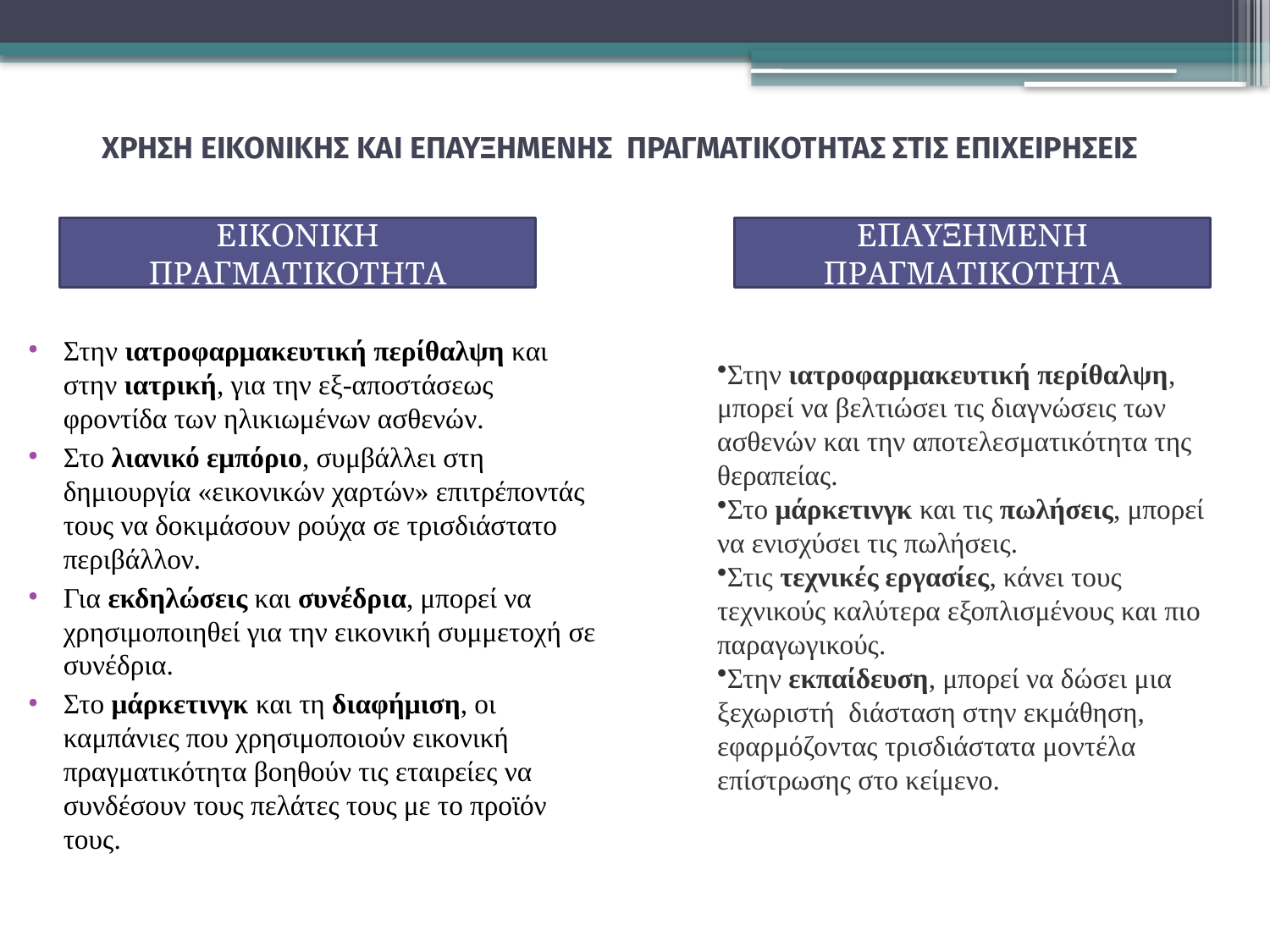

# ΧΡΗΣΗ ΕΙΚΟΝΙΚΗΣ ΚΑΙ ΕΠΑΥΞΗΜΕΝΗΣ  ΠΡΑΓΜΑΤΙΚΟΤΗΤΑΣ ΣΤΙΣ ΕΠΙΧΕΙΡΗΣΕΙΣ
ΕΙΚΟΝΙΚΗ ΠΡΑΓΜΑΤΙΚΟΤΗΤΑ
ΕΠΑΥΞΗΜΕΝΗ ΠΡΑΓΜΑΤΙΚΟΤΗΤΑ

Στην ιατροφαρμακευτική περίθαλψη και στην ιατρική, για την εξ-αποστάσεως φροντίδα των ηλικιωμένων ασθενών.
Στο λιανικό εμπόριο, συμβάλλει στη δημιουργία «εικονικών χαρτών» επιτρέποντάς τους να δοκιμάσουν ρούχα σε τρισδιάστατο περιβάλλον.
Για εκδηλώσεις και συνέδρια, μπορεί να χρησιμοποιηθεί για την εικονική συμμετοχή σε συνέδρια.
Στο μάρκετινγκ και τη διαφήμιση, οι καμπάνιες που χρησιμοποιούν εικονική πραγματικότητα βοηθούν τις εταιρείες να συνδέσουν τους πελάτες τους με το προϊόν τους.

Στην ιατροφαρμακευτική περίθαλψη, μπορεί να βελτιώσει τις διαγνώσεις των ασθενών και την αποτελεσματικότητα της θεραπείας.
Στο μάρκετινγκ και τις πωλήσεις, μπορεί να ενισχύσει τις πωλήσεις.
Στις τεχνικές εργασίες, κάνει τους τεχνικούς καλύτερα εξοπλισμένους και πιο παραγωγικούς.
Στην εκπαίδευση, μπορεί να δώσει μια ξεχωριστή  διάσταση στην εκμάθηση, εφαρμόζοντας τρισδιάστατα μοντέλα επίστρωσης στο κείμενο.